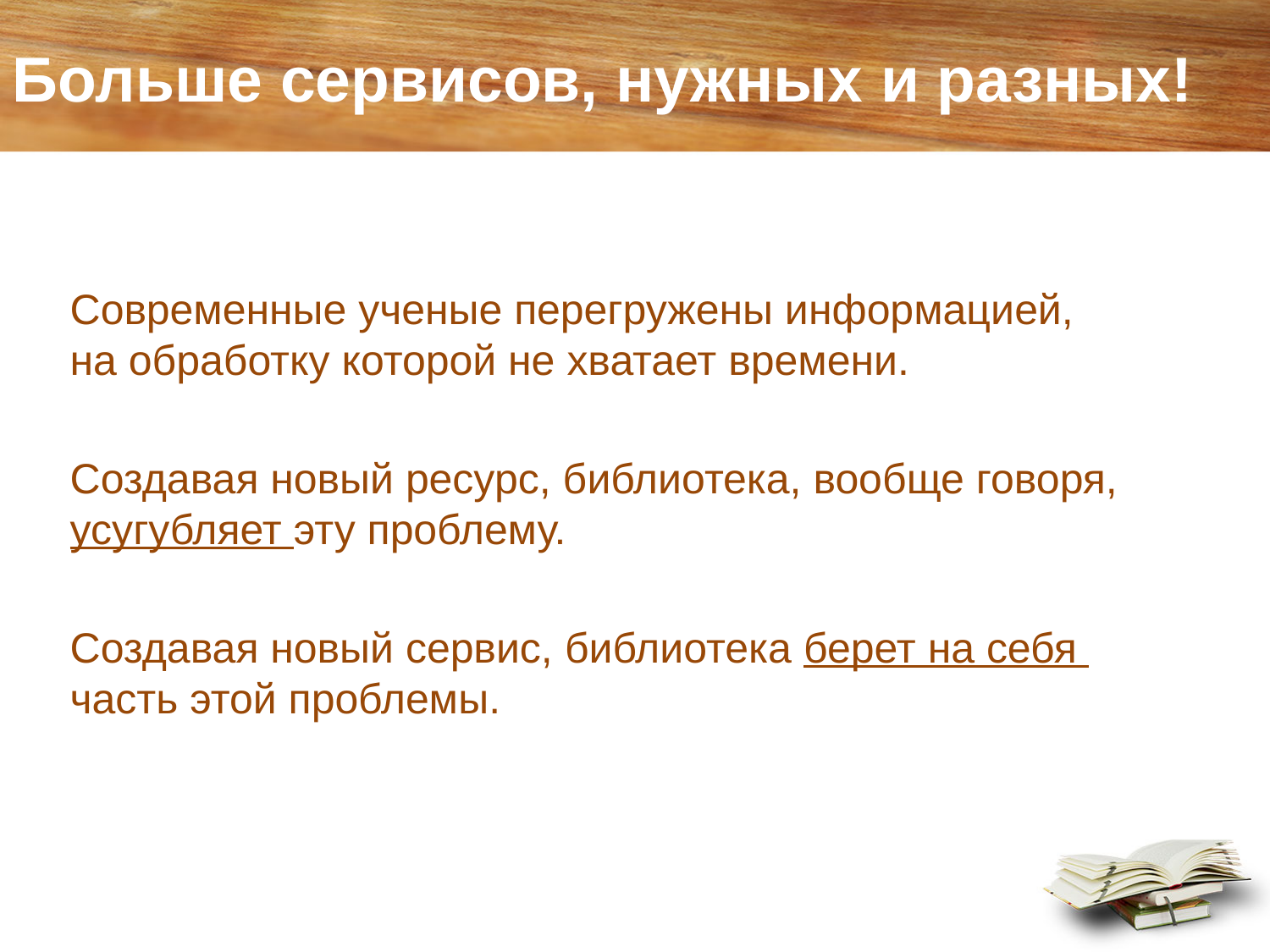

# Больше сервисов, нужных и разных!
Современные ученые перегружены информацией,
на обработку которой не хватает времени.

Создавая новый ресурс, библиотека, вообще говоря, усугубляет эту проблему.

Создавая новый сервис, библиотека берет на себя
часть этой проблемы.